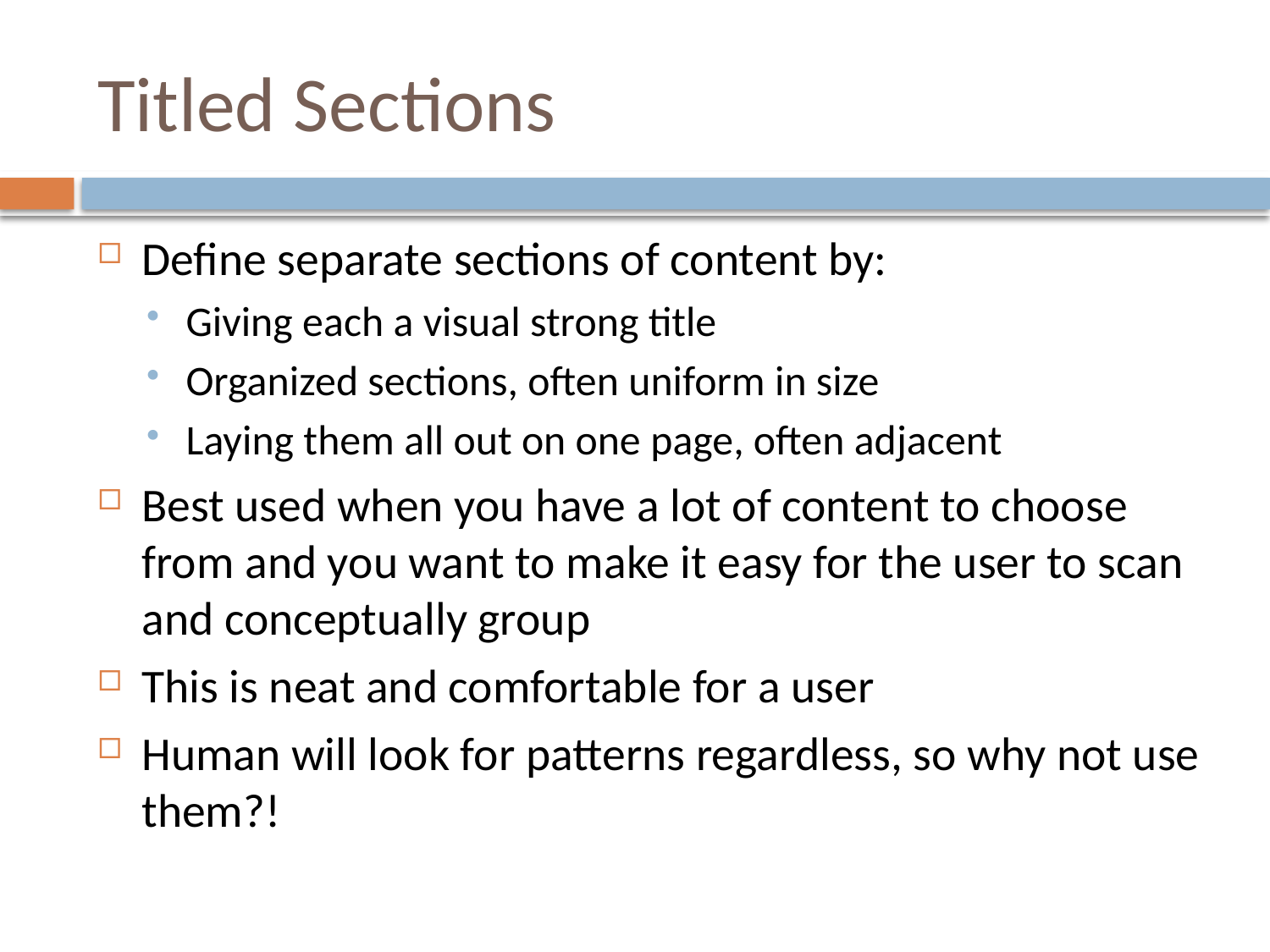

# Titled Sections
Define separate sections of content by:
Giving each a visual strong title
Organized sections, often uniform in size
Laying them all out on one page, often adjacent
Best used when you have a lot of content to choose from and you want to make it easy for the user to scan and conceptually group
This is neat and comfortable for a user
Human will look for patterns regardless, so why not use them?!